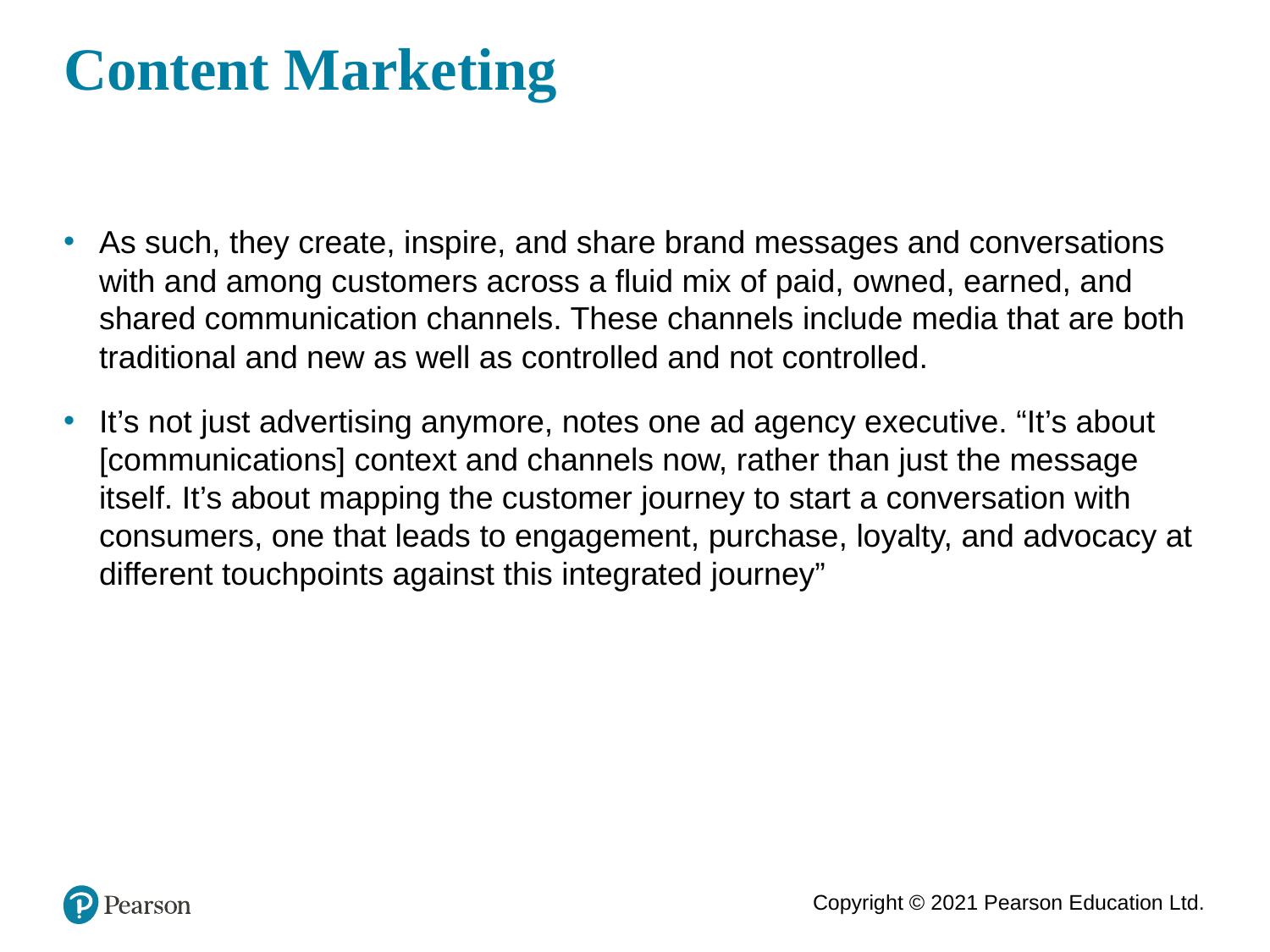

# Content Marketing

As such, they create, inspire, and share brand messages and conversations with and among customers across a fluid mix of paid, owned, earned, and shared communication channels. These channels include media that are both traditional and new as well as controlled and not controlled.
It’s not just advertising anymore, notes one ad agency executive. “It’s about [communications] context and channels now, rather than just the message itself. It’s about mapping the customer journey to start a conversation with consumers, one that leads to engagement, purchase, loyalty, and advocacy at different touchpoints against this integrated journey”